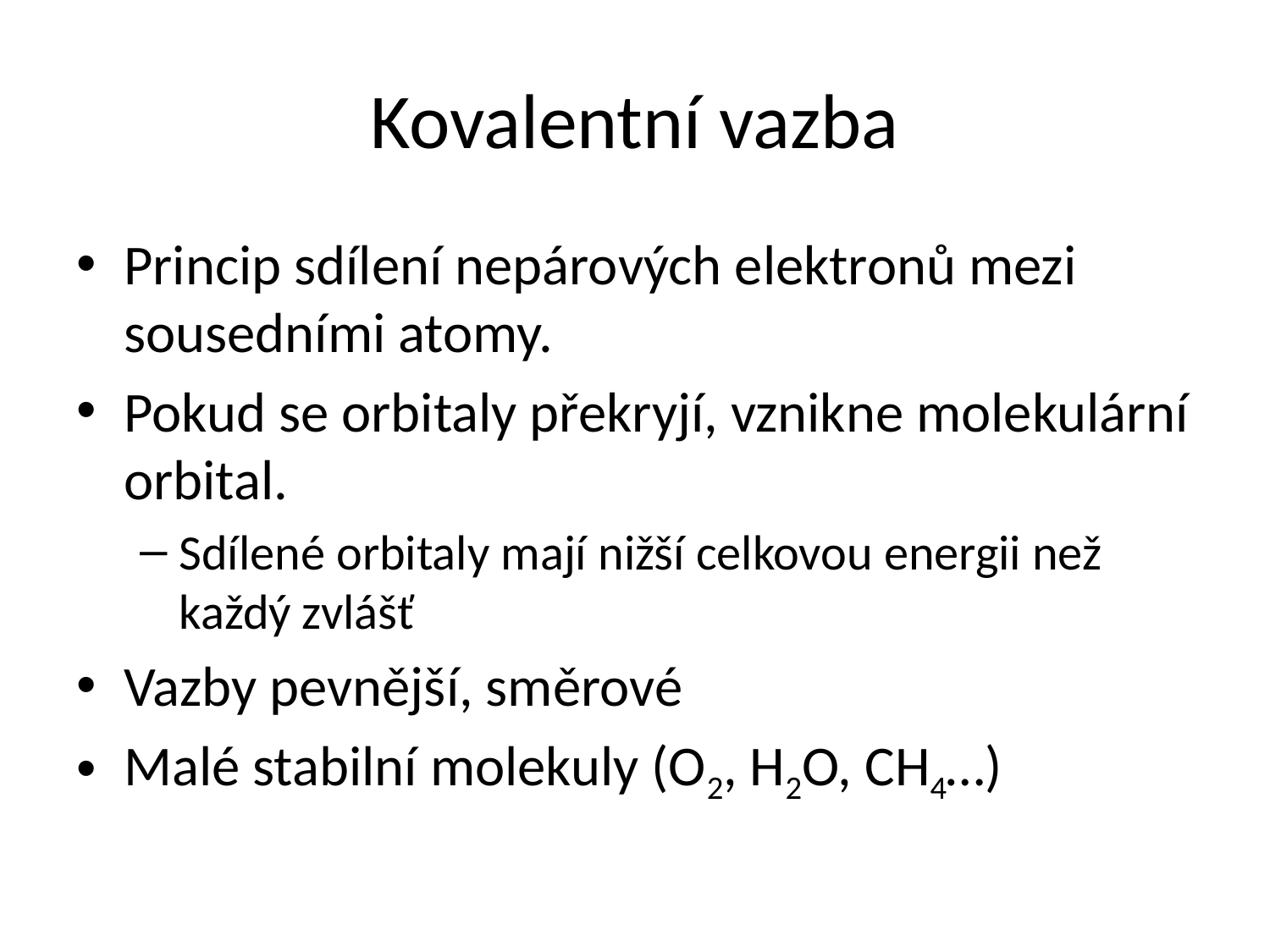

# Kovalentní vazba
Princip sdílení nepárových elektronů mezi sousedními atomy.
Pokud se orbitaly překryjí, vznikne molekulární orbital.
Sdílené orbitaly mají nižší celkovou energii než každý zvlášť
Vazby pevnější, směrové
Malé stabilní molekuly (O2, H2O, CH4…)